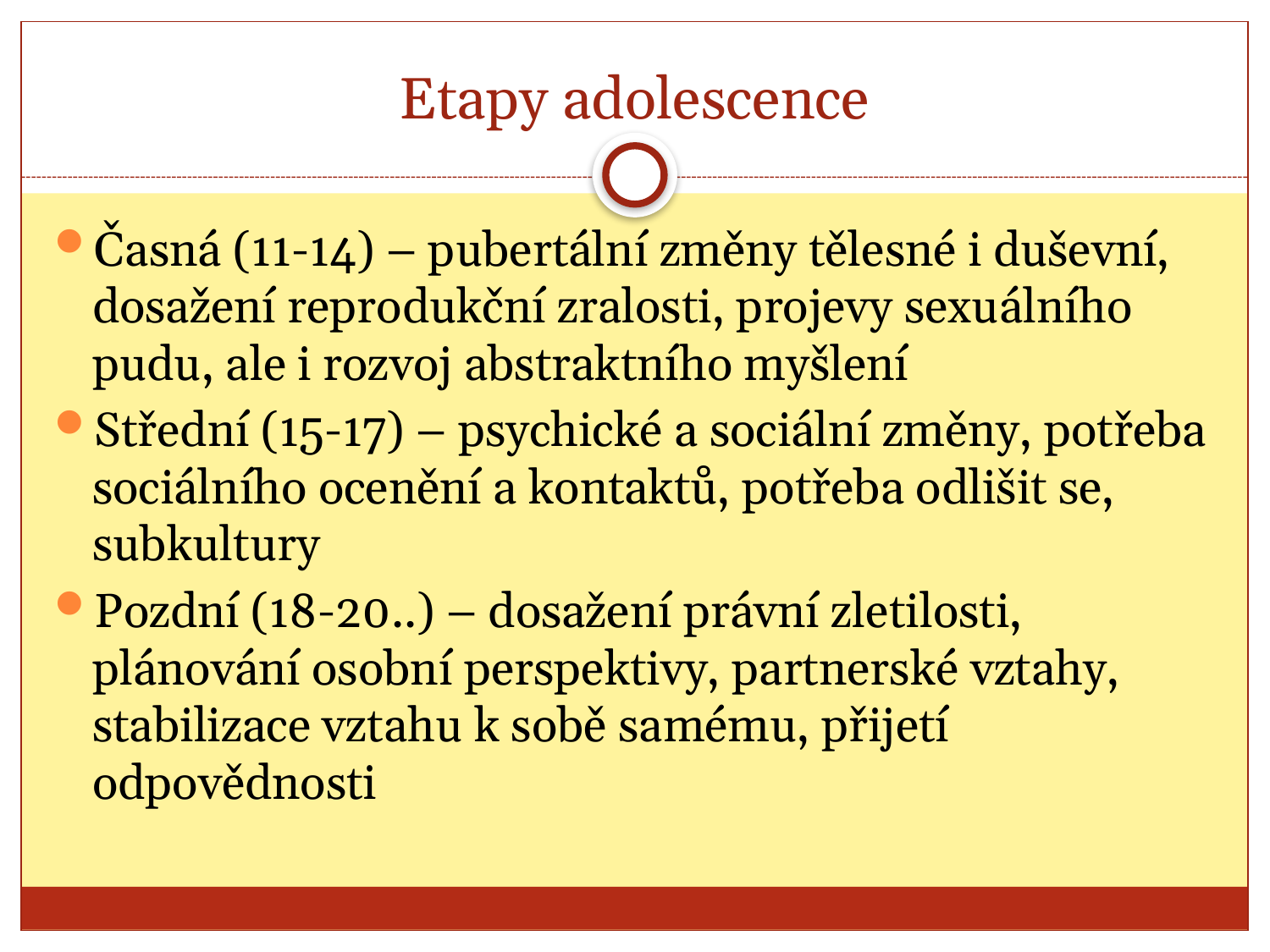

# Etapy adolescence
Časná (11-14) – pubertální změny tělesné i duševní, dosažení reprodukční zralosti, projevy sexuálního pudu, ale i rozvoj abstraktního myšlení
Střední (15-17) – psychické a sociální změny, potřeba sociálního ocenění a kontaktů, potřeba odlišit se, subkultury
Pozdní (18-20..) – dosažení právní zletilosti, plánování osobní perspektivy, partnerské vztahy, stabilizace vztahu k sobě samému, přijetí odpovědnosti